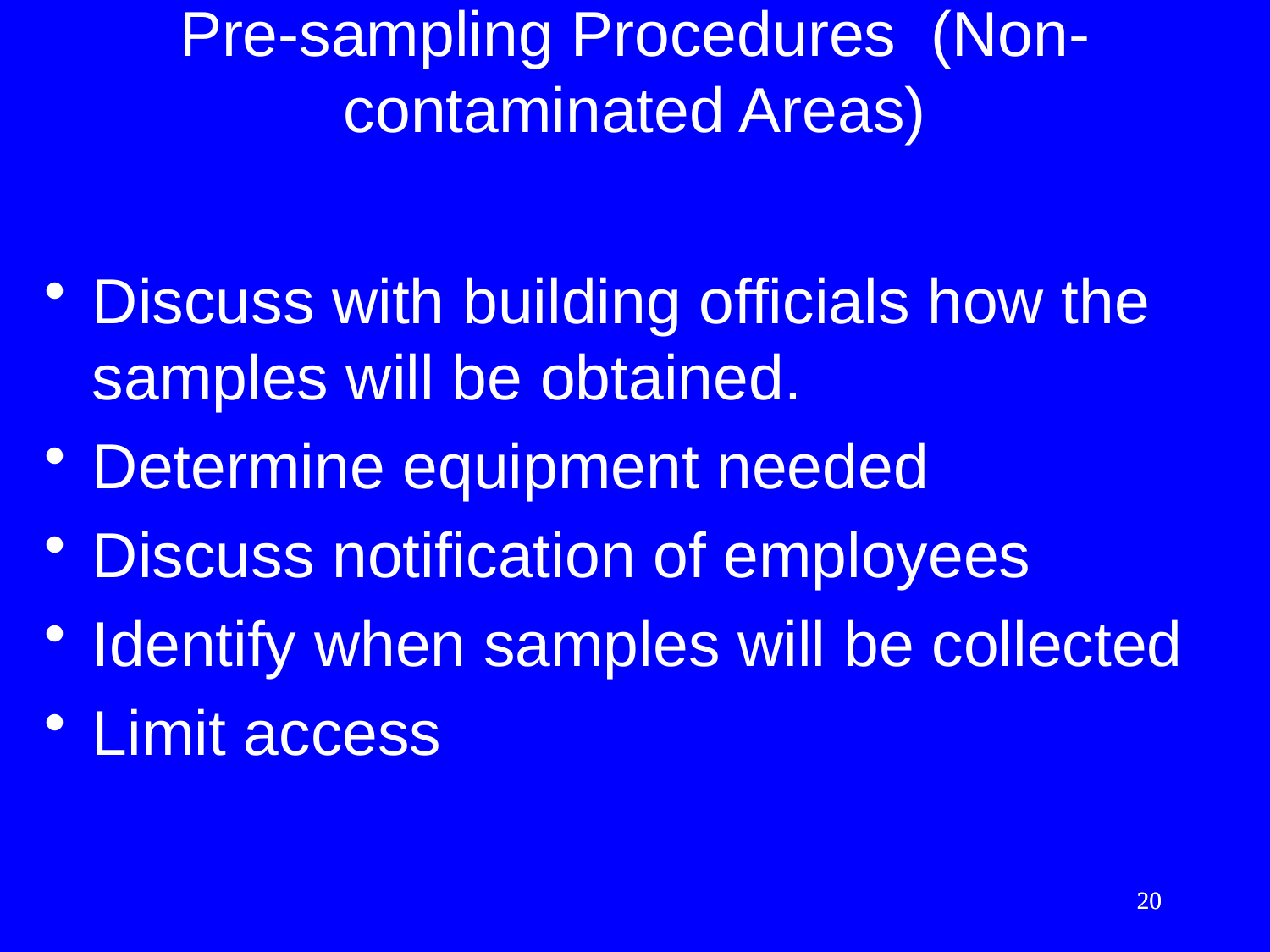

# Pre-sampling Procedures  (Non-contaminated Areas)
Discuss with building officials how the samples will be obtained.
Determine equipment needed
Discuss notification of employees
Identify when samples will be collected
Limit access
20
20